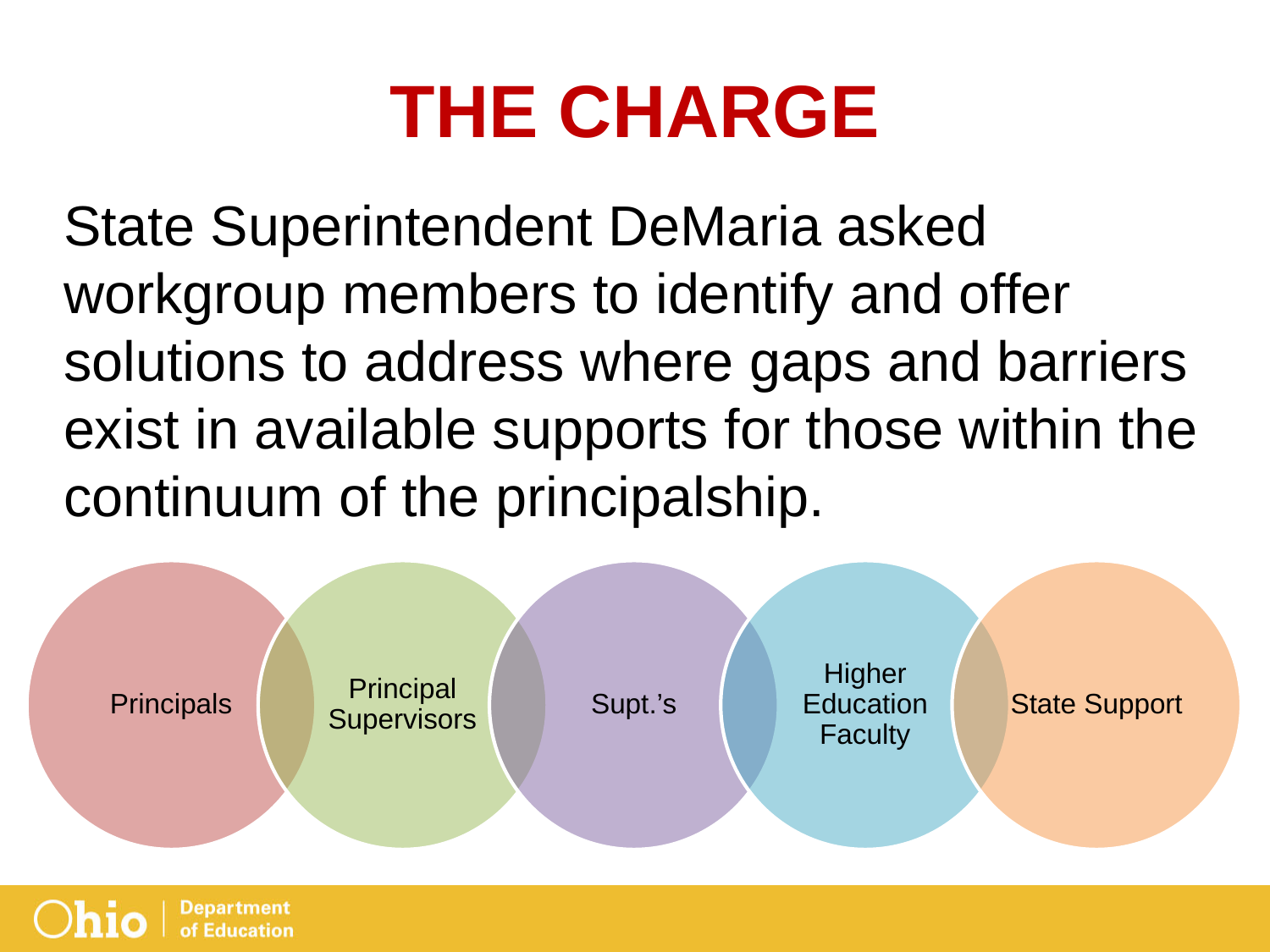

# The Charge
State Superintendent DeMaria asked workgroup members to identify and offer solutions to address where gaps and barriers exist in available supports for those within the continuum of the principalship.

Principals
Principal Supervisors
Supt.’s
Higher Education Faculty
State Support